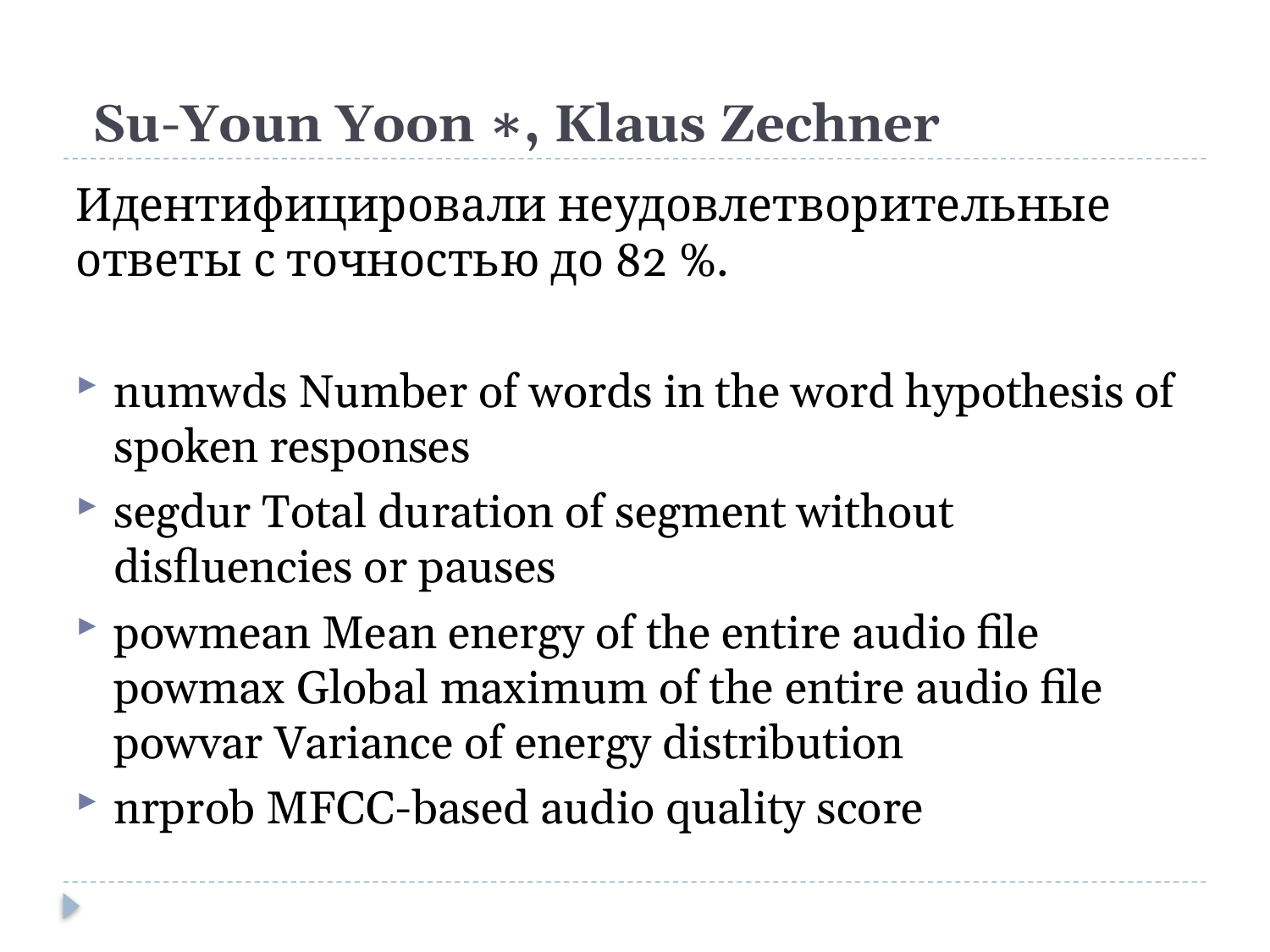

# Su-Youn Yoon ∗, Klaus Zechner
Идентифицировали неудовлетворительные ответы с точностью до 82 %.

numwds Number of words in the word hypothesis of spoken responses
segdur Total duration of segment without disfluencies or pauses
powmean Mean energy of the entire audio file powmax Global maximum of the entire audio file powvar Variance of energy distribution
nrprob MFCC-based audio quality score